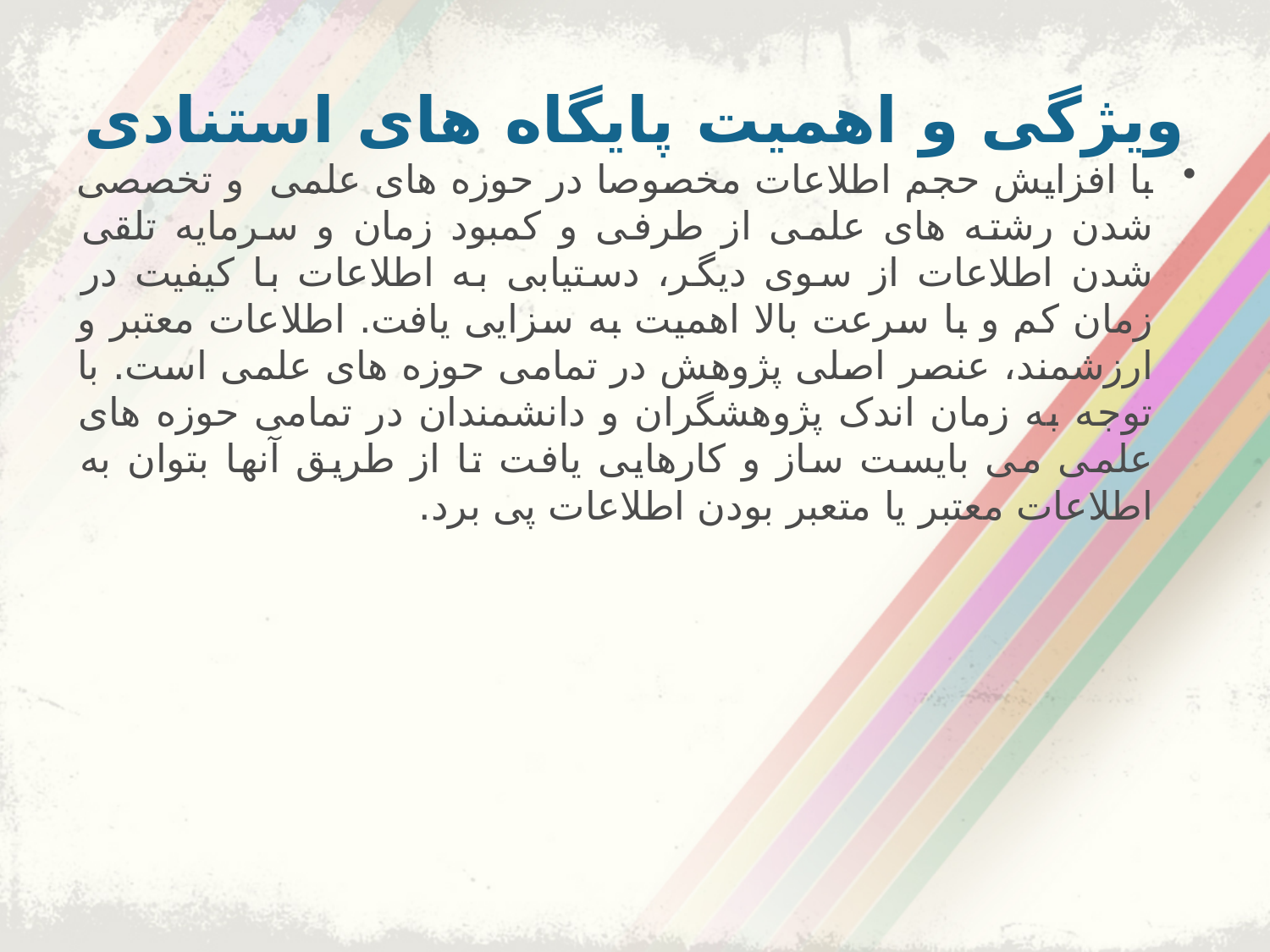

# ویژگی و اهمیت پایگاه های استنادی
با افزایش حجم اطلاعات مخصوصا در حوزه های علمی  و تخصصی شدن رشته های علمی از طرفی و کمبود زمان و سرمایه تلقی شدن اطلاعات از سوی دیگر، دستیابی به اطلاعات با کیفیت در زمان کم و با سرعت بالا اهمیت به سزایی یافت. اطلاعات معتبر و ارزشمند، عنصر اصلی پژوهش در تمامی حوزه های علمی است. با توجه به زمان اندک پژوهشگران و دانشمندان در تمامی حوزه های علمی می بایست ساز و کارهایی یافت تا از طریق آنها بتوان به اطلاعات معتبر یا متعبر بودن اطلاعات پی برد.